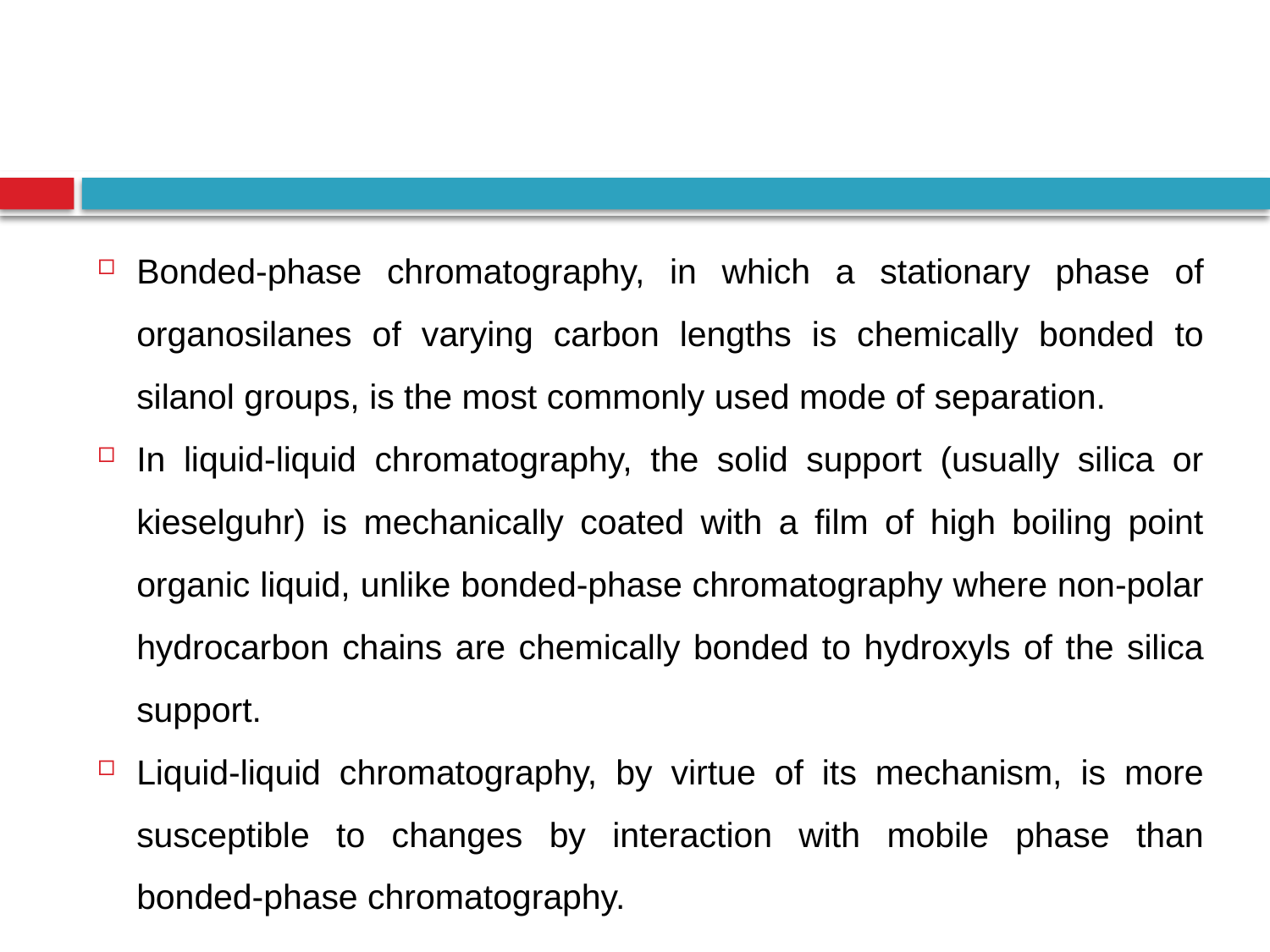

#
Bonded-phase chromatography, in which a stationary phase of organosilanes of varying carbon lengths is chemically bonded to silanol groups, is the most commonly used mode of separation.
In liquid-liquid chromatography, the solid support (usually silica or kieselguhr) is mechanically coated with a film of high boiling point organic liquid, unlike bonded-phase chromatography where non-polar hydrocarbon chains are chemically bonded to hydroxyls of the silica support.
Liquid-liquid chromatography, by virtue of its mechanism, is more susceptible to changes by interaction with mobile phase than bonded-phase chromatography.